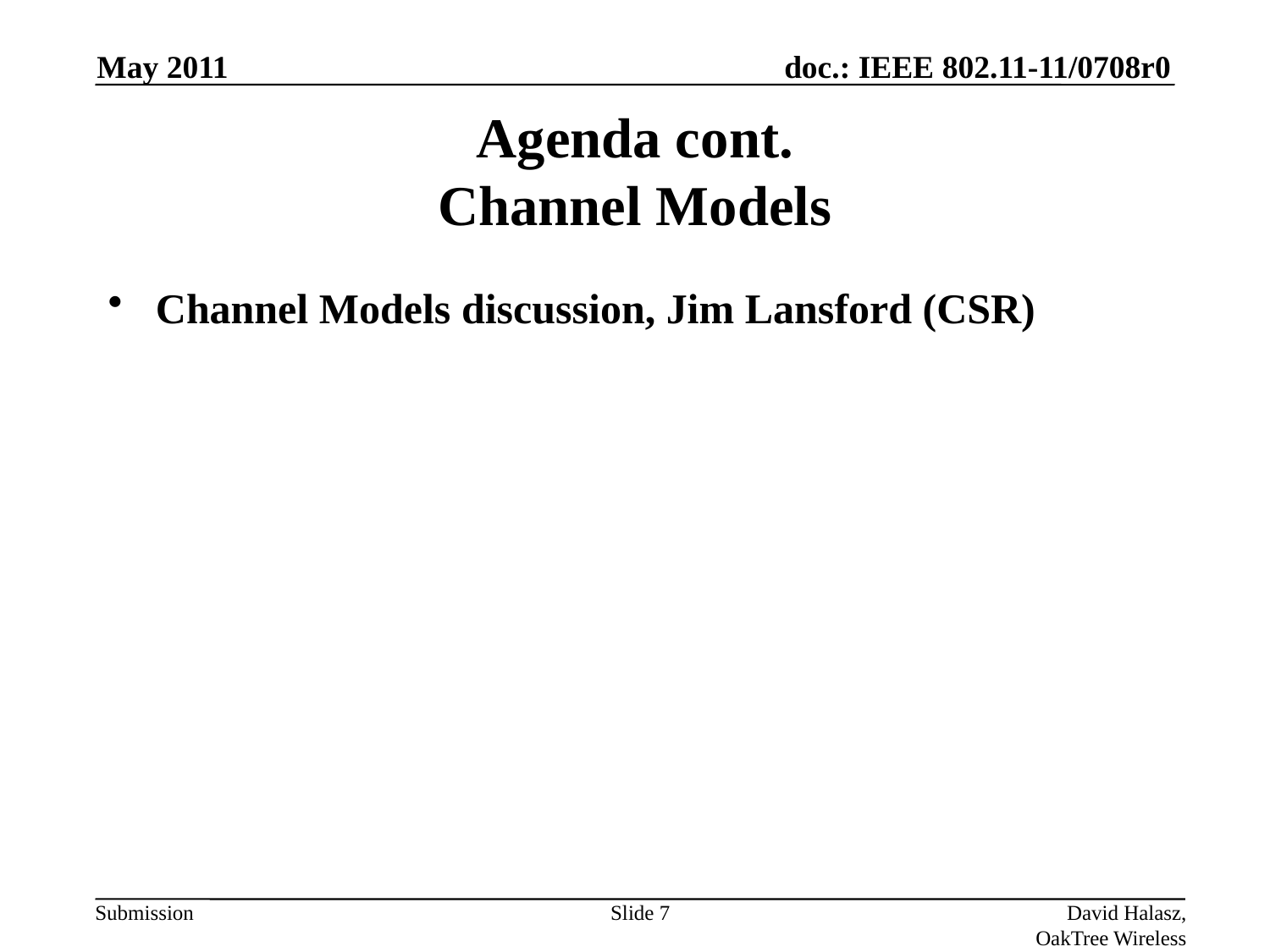

May 2011
# Agenda cont. Channel Models
Channel Models discussion, Jim Lansford (CSR)

Slide 7
David Halasz, OakTree Wireless